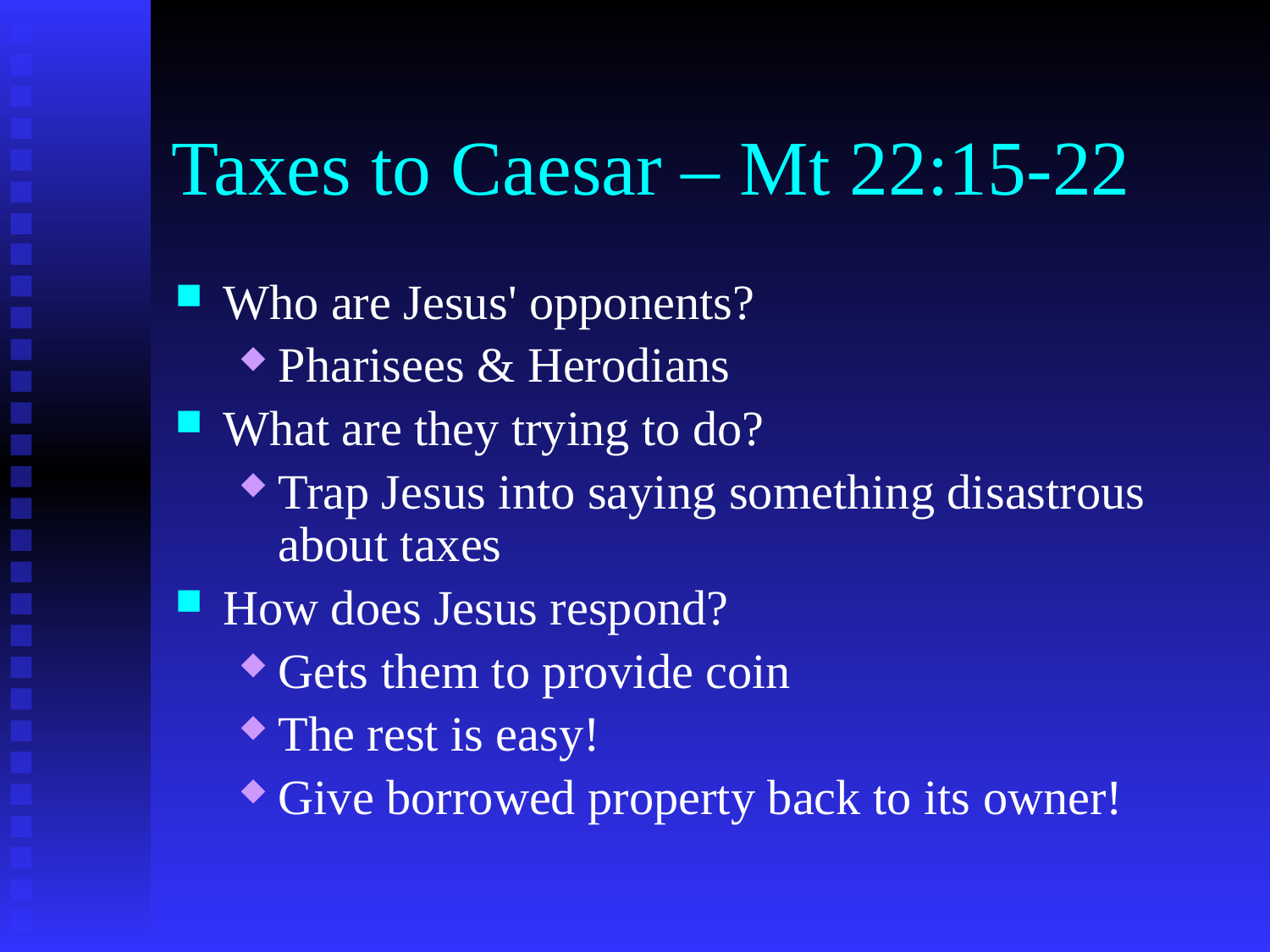

# Taxes to Caesar – Mt 22:15-22
Who are Jesus' opponents?
Pharisees & Herodians
What are they trying to do?
Trap Jesus into saying something disastrous about taxes
How does Jesus respond?
Gets them to provide coin
The rest is easy!
Give borrowed property back to its owner!